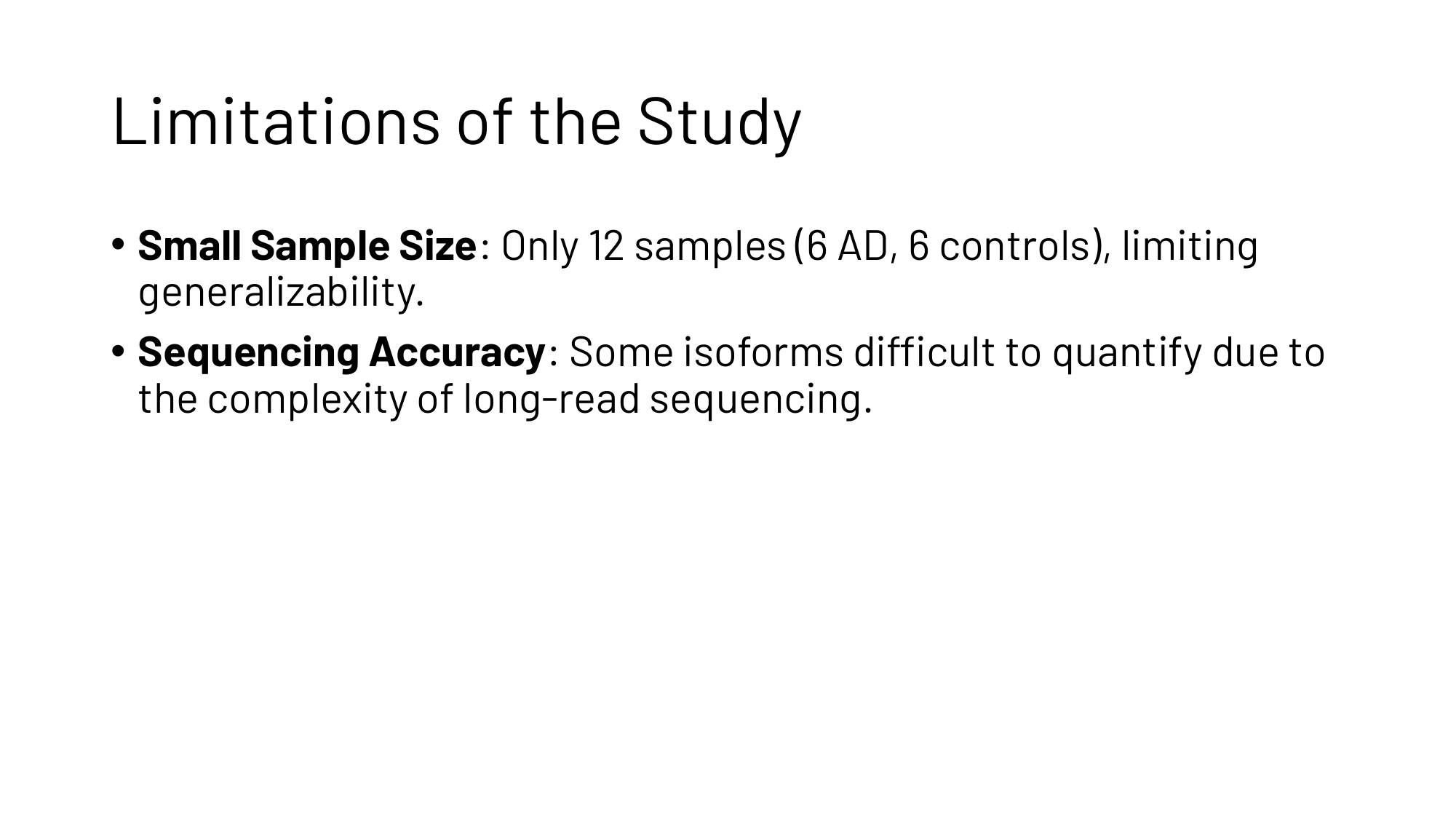

# Limitations of the Study
Small Sample Size: Only 12 samples (6 AD, 6 controls), limiting generalizability.
Sequencing Accuracy: Some isoforms difficult to quantify due to the complexity of long-read sequencing.